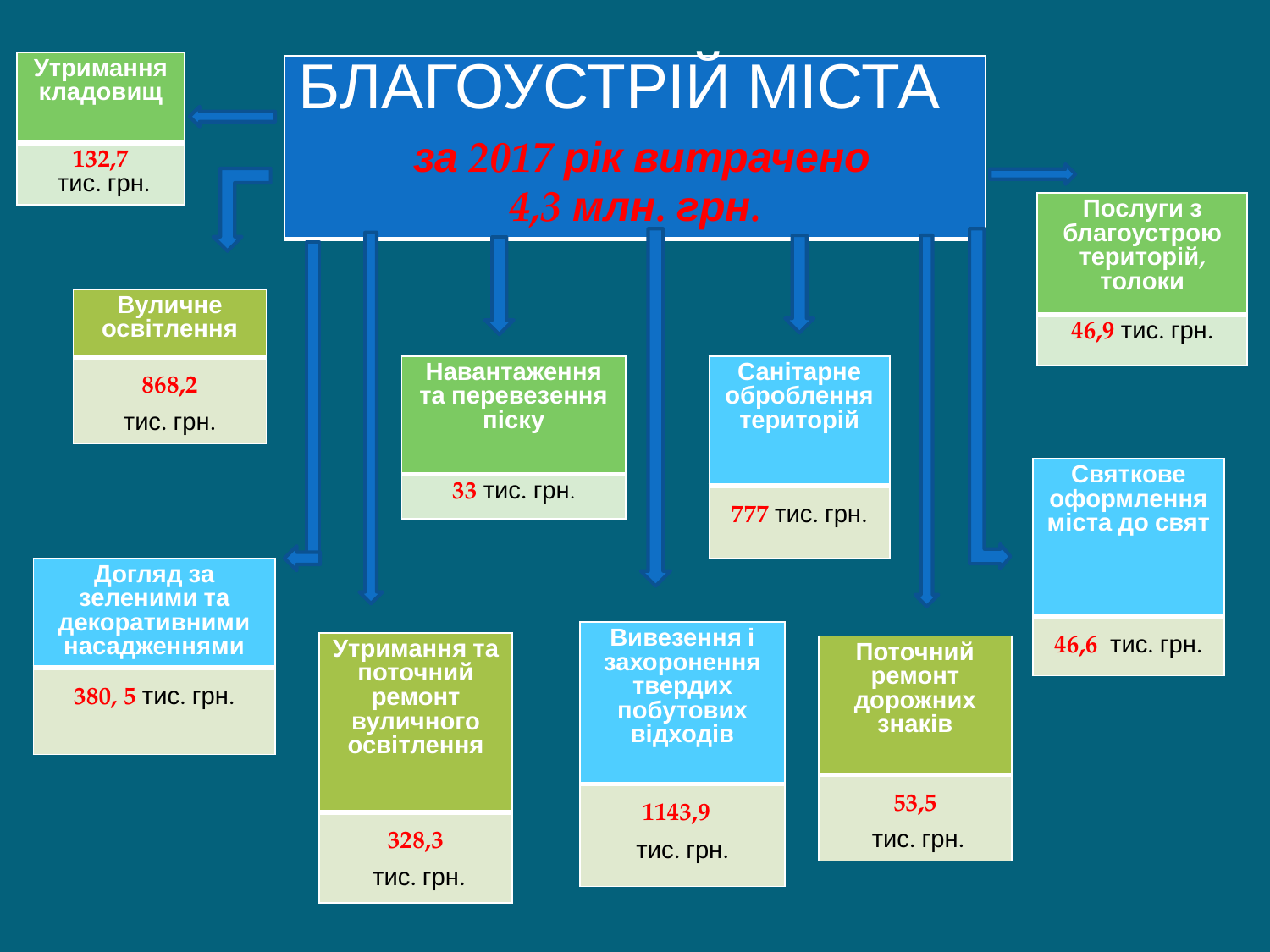

| Утриманнякладовищ |
| --- |
| 132,7 тис. грн. |
| БЛАГОУСТРІЙ МІСТА за 2017 рік витрачено 4,3 млн. грн. |
| --- |

| Послуги з благоустрою територій, толоки |
| --- |
| 46,9 тис. грн. |

| Вуличне освітлення |
| --- |
| 868,2 тис. грн. |
| Навантаження та перевезення піску |
| --- |
| 33 тис. грн. |
| Санітарне оброблення територій |
| --- |
| 777 тис. грн. |

| Святкове оформлення міста до свят |
| --- |
| 46,6 тис. грн. |

| Догляд за зеленими та декоративними насадженнями |
| --- |
| 380, 5 тис. грн. |
| Вивезення і захоронення твердих побутових відходів |
| --- |
| 1143,9 тис. грн. |
| Утримання та поточний ремонт вуличного освітлення |
| --- |
| 328,3 тис. грн. |
| Поточний ремонт дорожних знаків |
| --- |
| 53,5 тис. грн. |